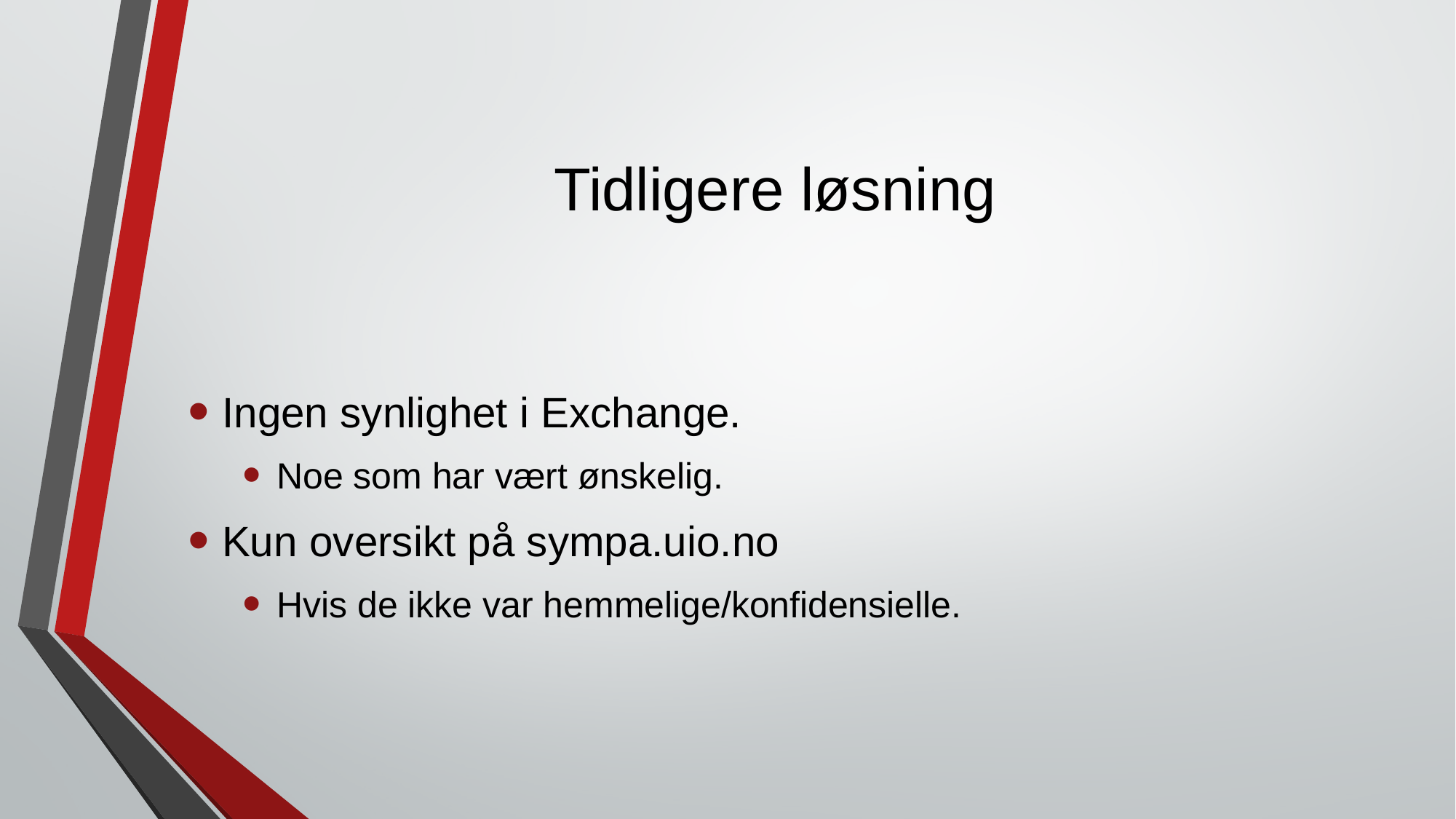

# Tidligere løsning
Ingen synlighet i Exchange.
Noe som har vært ønskelig.
Kun oversikt på sympa.uio.no
Hvis de ikke var hemmelige/konfidensielle.